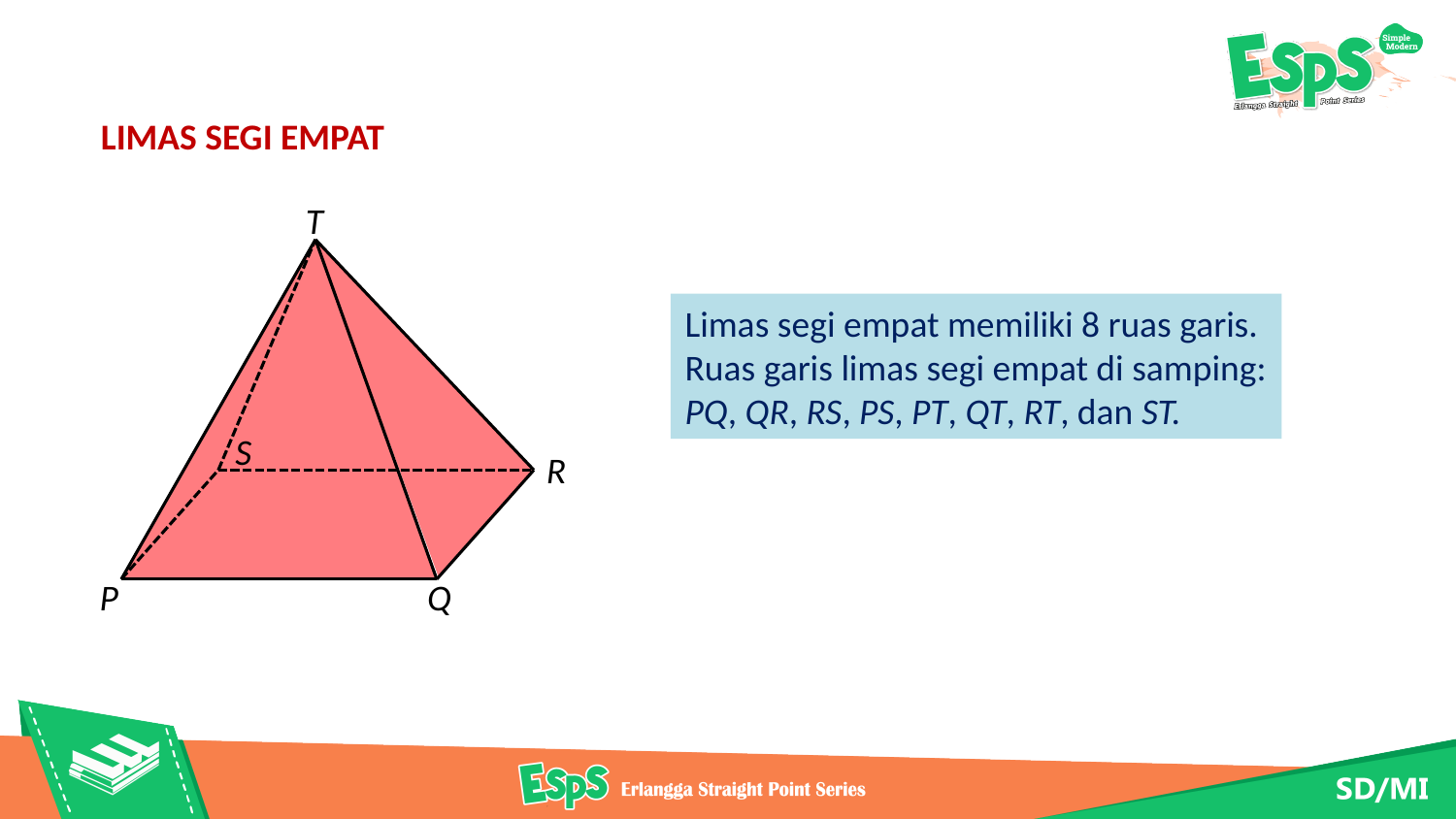

LIMAS SEGI EMPAT
T

S
R
P
Q
Limas segi empat memiliki 8 ruas garis.
Ruas garis limas segi empat di samping:
PQ, QR, RS, PS, PT, QT, RT, dan ST.